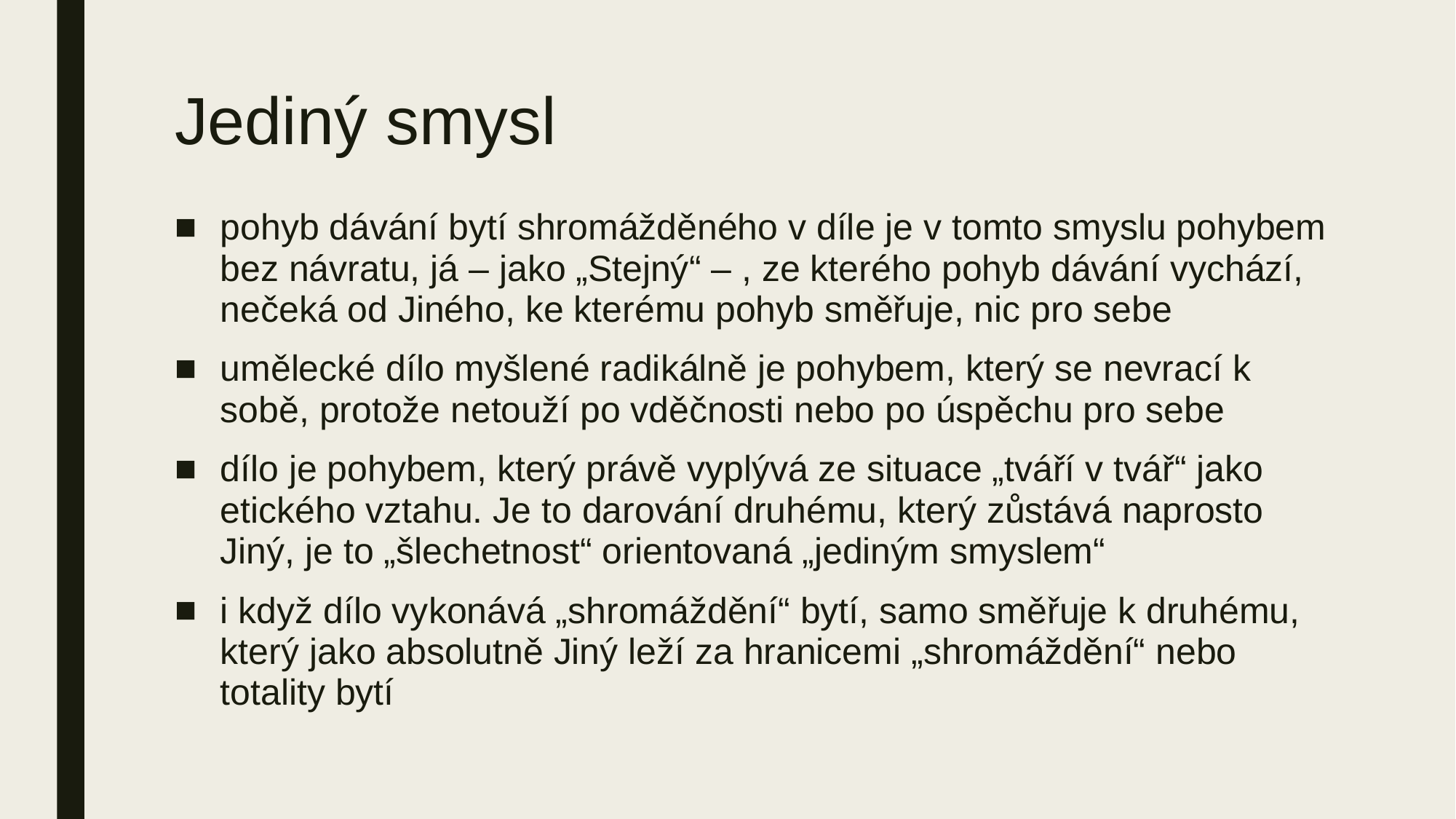

# Jediný smysl
pohyb dávání bytí shromážděného v díle je v tomto smyslu pohybem bez návratu, já – jako „Stejný“ – , ze kterého pohyb dávání vychází, nečeká od Jiného, ke kterému pohyb směřuje, nic pro sebe
umělecké dílo myšlené radikálně je pohybem, který se nevrací k sobě, protože netouží po vděčnosti nebo po úspěchu pro sebe
dílo je pohybem, který právě vyplývá ze situace „tváří v tvář“ jako etického vztahu. Je to darování druhému, který zůstává naprosto Jiný, je to „šlechetnost“ orientovaná „jediným smyslem“
i když dílo vykonává „shromáždění“ bytí, samo směřuje k druhému, který jako absolutně Jiný leží za hranicemi „shromáždění“ nebo totality bytí